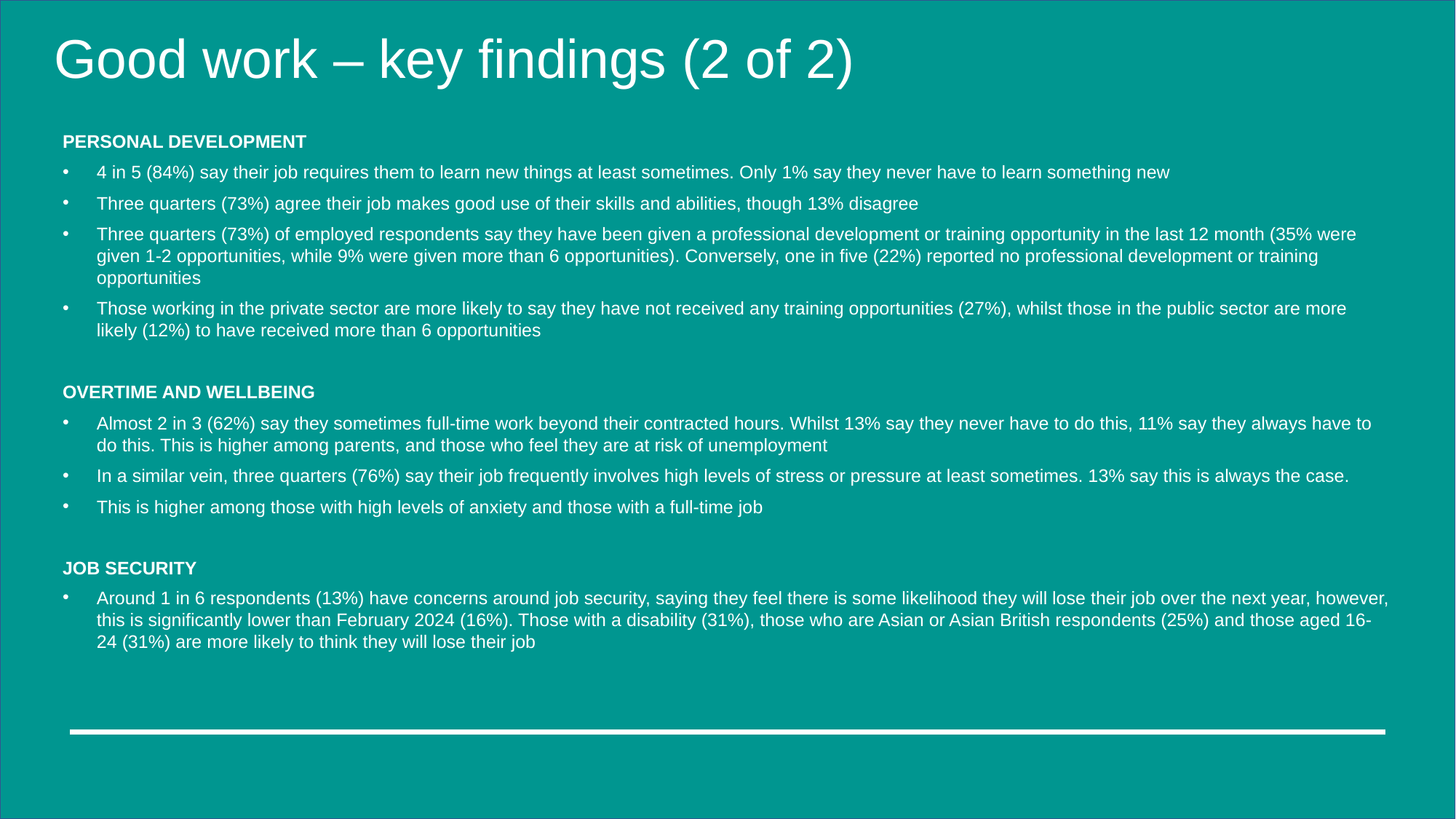

# Good work – key findings (2 of 2)
PERSONAL DEVELOPMENT
4 in 5 (84%) say their job requires them to learn new things at least sometimes. Only 1% say they never have to learn something new
Three quarters (73%) agree their job makes good use of their skills and abilities, though 13% disagree
Three quarters (73%) of employed respondents say they have been given a professional development or training opportunity in the last 12 month (35% were given 1-2 opportunities, while 9% were given more than 6 opportunities). Conversely, one in five (22%) reported no professional development or training opportunities
Those working in the private sector are more likely to say they have not received any training opportunities (27%), whilst those in the public sector are more likely (12%) to have received more than 6 opportunities

OVERTIME AND WELLBEING
Almost 2 in 3 (62%) say they sometimes full-time work beyond their contracted hours. Whilst 13% say they never have to do this, 11% say they always have to do this. This is higher among parents, and those who feel they are at risk of unemployment
In a similar vein, three quarters (76%) say their job frequently involves high levels of stress or pressure at least sometimes. 13% say this is always the case.
This is higher among those with high levels of anxiety and those with a full-time job

JOB SECURITY
Around 1 in 6 respondents (13%) have concerns around job security, saying they feel there is some likelihood they will lose their job over the next year, however, this is significantly lower than February 2024 (16%). Those with a disability (31%), those who are Asian or Asian British respondents (25%) and those aged 16-24 (31%) are more likely to think they will lose their job